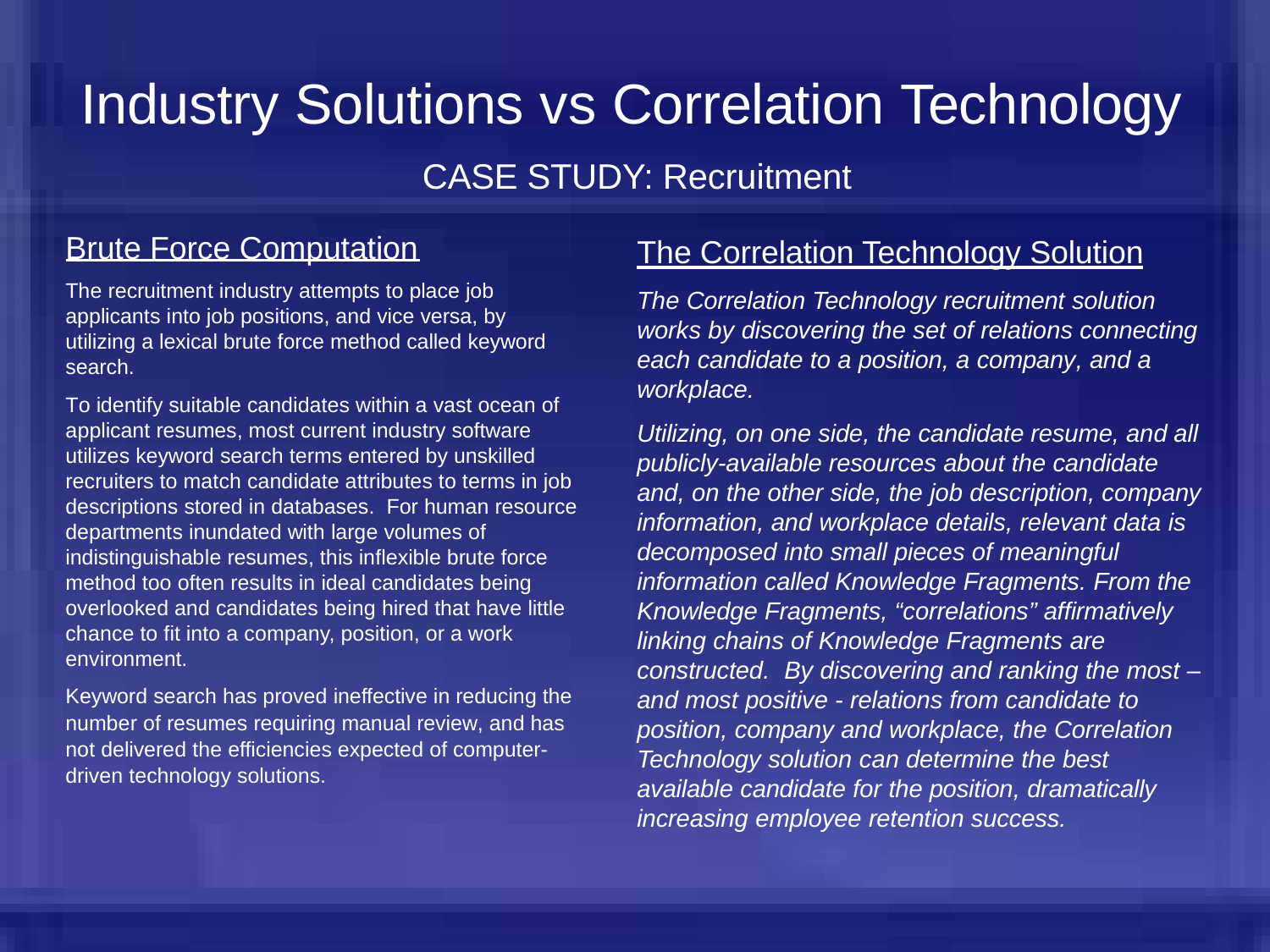

6

# Industry Solutions vs Correlation Technology
CASE STUDY: Recruitment
Brute Force Computation
The Correlation Technology Solution
The Correlation Technology recruitment solution works by discovering the set of relations connecting each candidate to a position, a company, and a workplace.
Utilizing, on one side, the candidate resume, and all publicly-available resources about the candidate and, on the other side, the job description, company information, and workplace details, relevant data is decomposed into small pieces of meaningful information called Knowledge Fragments. From the Knowledge Fragments, “correlations” affirmatively linking chains of Knowledge Fragments are constructed.  By discovering and ranking the most – and most positive - relations from candidate to position, company and workplace, the Correlation Technology solution can determine the best available candidate for the position, dramatically increasing employee retention success.

The recruitment industry attempts to place job applicants into job positions, and vice versa, by utilizing a lexical brute force method called keyword search.
To identify suitable candidates within a vast ocean of applicant resumes, most current industry software utilizes keyword search terms entered by unskilled recruiters to match candidate attributes to terms in job descriptions stored in databases.  For human resource departments inundated with large volumes of indistinguishable resumes, this inflexible brute force method too often results in ideal candidates being overlooked and candidates being hired that have little chance to fit into a company, position, or a work environment.
Keyword search has proved ineffective in reducing the number of resumes requiring manual review, and has not delivered the efficiencies expected of computer- driven technology solutions.